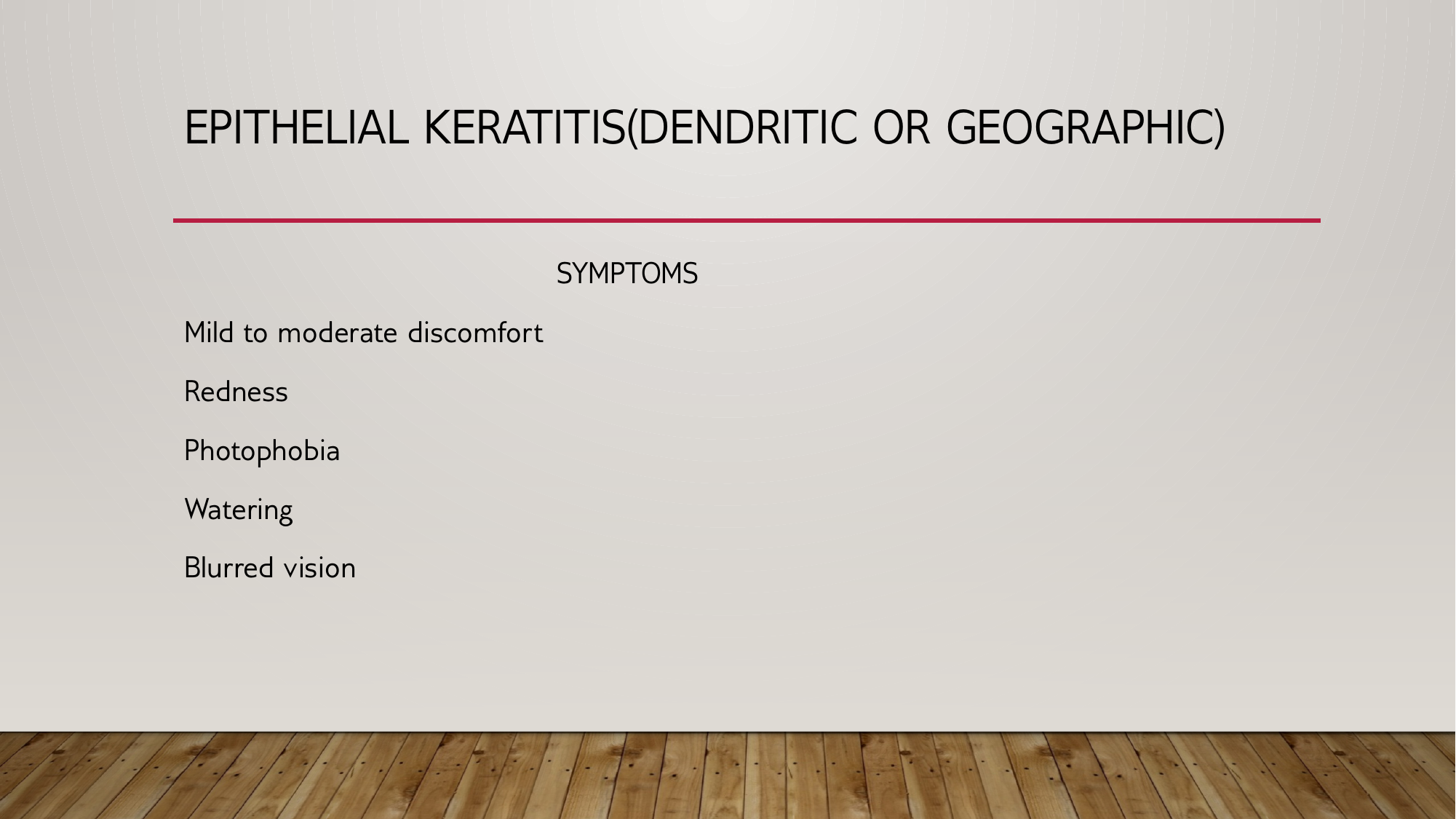

# Epithelial Keratitis(dendritic or geographic)
                                         SYMPTOMS
Mild to moderate discomfort
Redness
Photophobia
Watering
Blurred vision